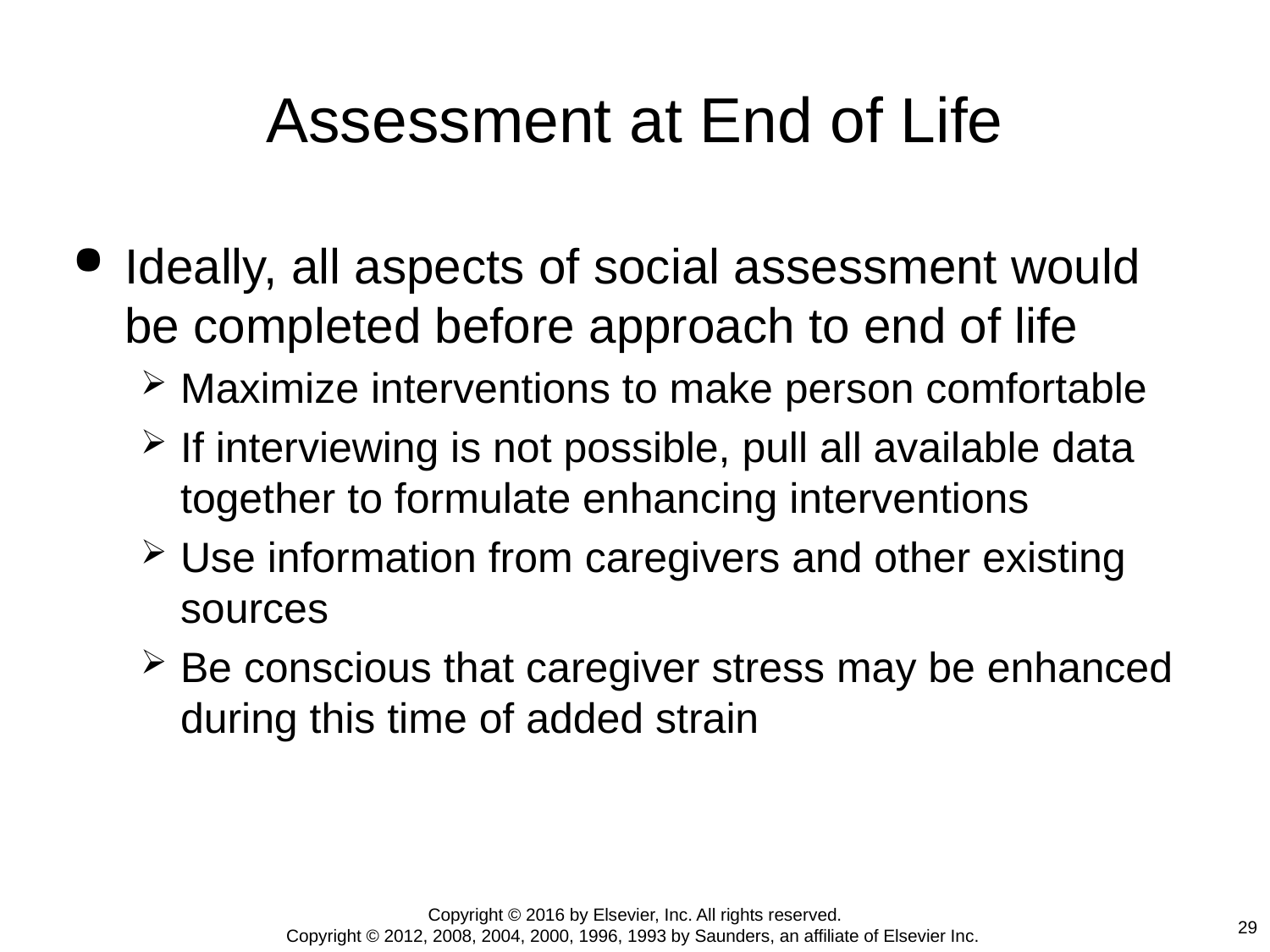

# Assessment at End of Life
Ideally, all aspects of social assessment would be completed before approach to end of life
Maximize interventions to make person comfortable
If interviewing is not possible, pull all available data together to formulate enhancing interventions
Use information from caregivers and other existing sources
Be conscious that caregiver stress may be enhanced during this time of added strain
Copyright © 2016 by Elsevier, Inc. All rights reserved.
Copyright © 2012, 2008, 2004, 2000, 1996, 1993 by Saunders, an affiliate of Elsevier Inc.
29